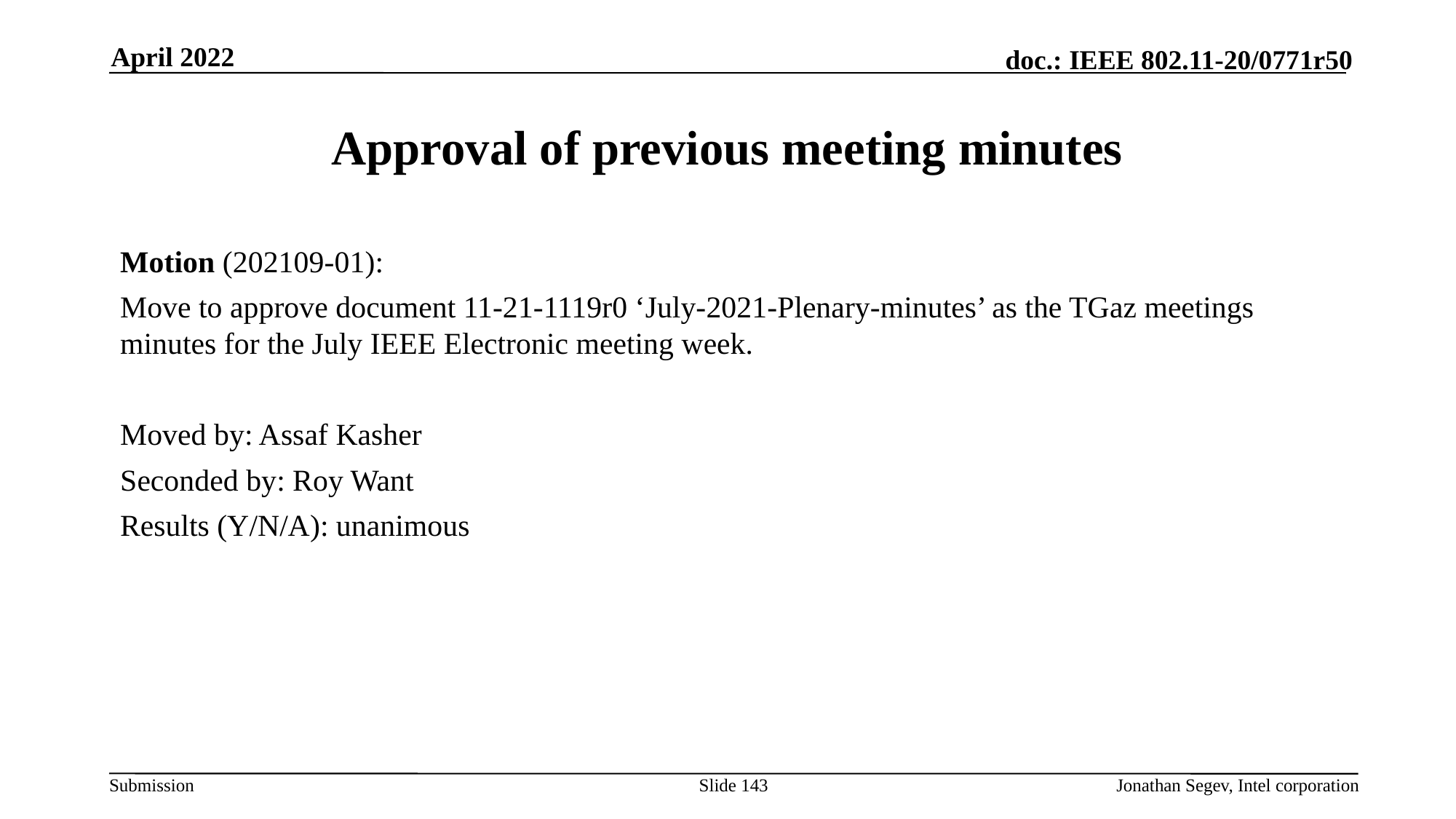

April 2022
# Approval of previous meeting minutes
Motion (202109-01):
Move to approve document 11-21-1119r0 ‘July-2021-Plenary-minutes’ as the TGaz meetings minutes for the July IEEE Electronic meeting week.

Moved by: Assaf Kasher
Seconded by: Roy Want
Results (Y/N/A): unanimous
Slide 143
Jonathan Segev, Intel corporation